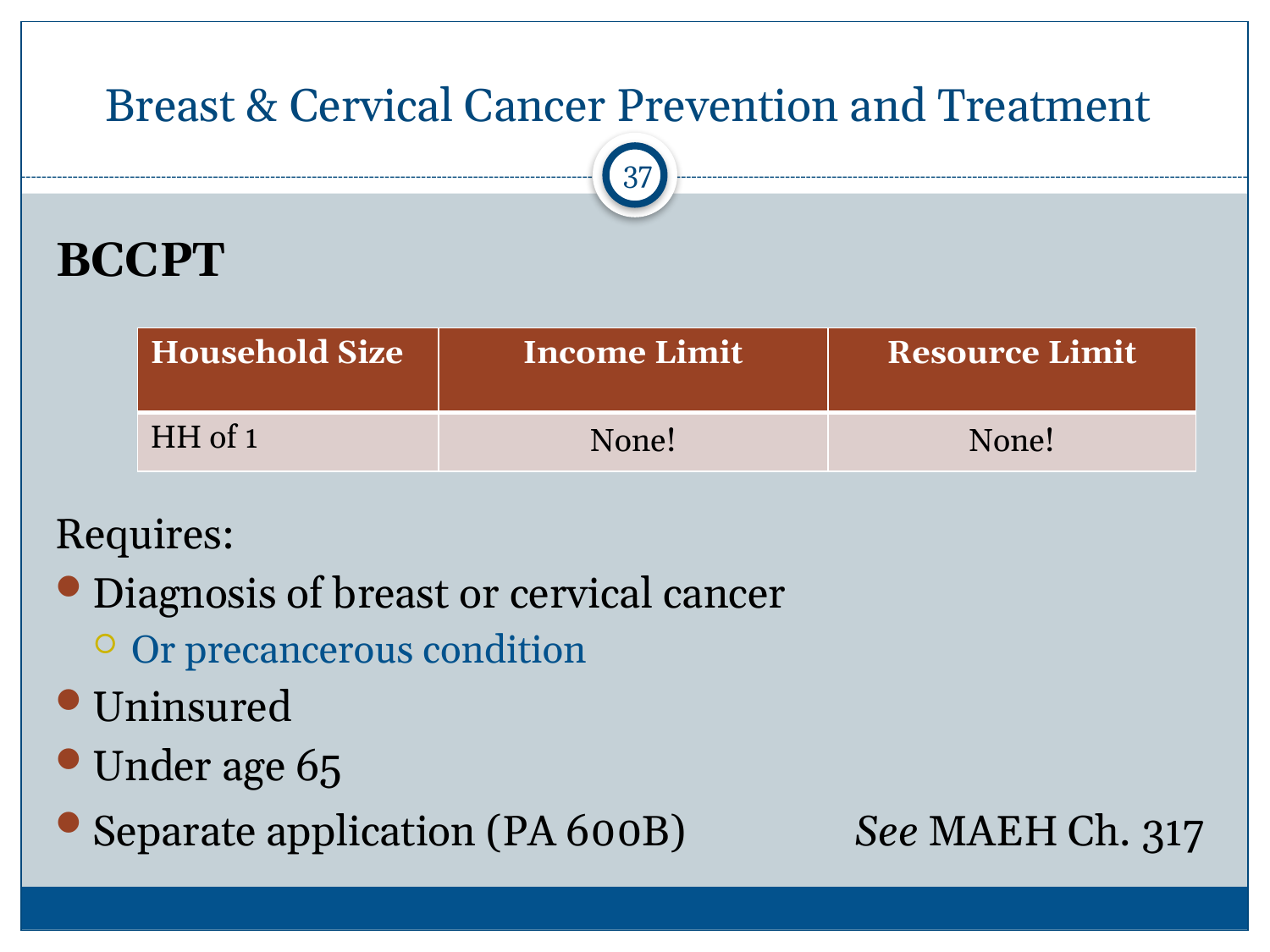

# Breast & Cervical Cancer Prevention and Treatment
37
BCCPT

Requires:
Diagnosis of breast or cervical cancer
Or precancerous condition
Uninsured
Under age 65
Separate application (PA 600B)		See MAEH Ch. 317

| Household Size | Income Limit | Resource Limit |
| --- | --- | --- |
| HH of 1 | None! | None! |